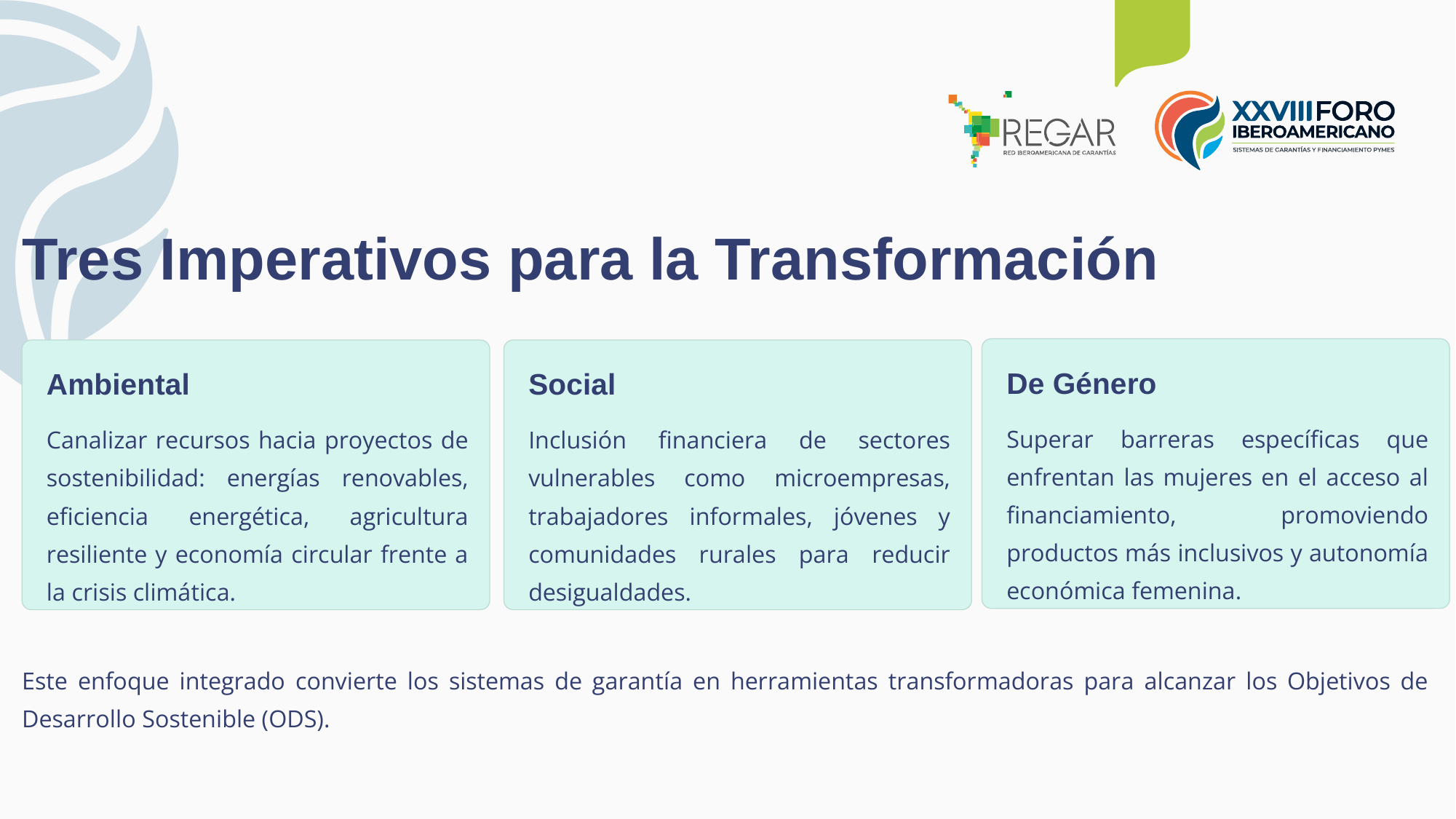

Tres Imperativos para la Transformación

De Género
Ambiental
Social
Superar barreras específicas que enfrentan las mujeres en el acceso al financiamiento, promoviendo productos más inclusivos y autonomía económica femenina.
Canalizar recursos hacia proyectos de sostenibilidad: energías renovables, eficiencia energética, agricultura resiliente y economía circular frente a la crisis climática.
Inclusión financiera de sectores vulnerables como microempresas, trabajadores informales, jóvenes y comunidades rurales para reducir desigualdades.
Este enfoque integrado convierte los sistemas de garantía en herramientas transformadoras para alcanzar los Objetivos de Desarrollo Sostenible (ODS).